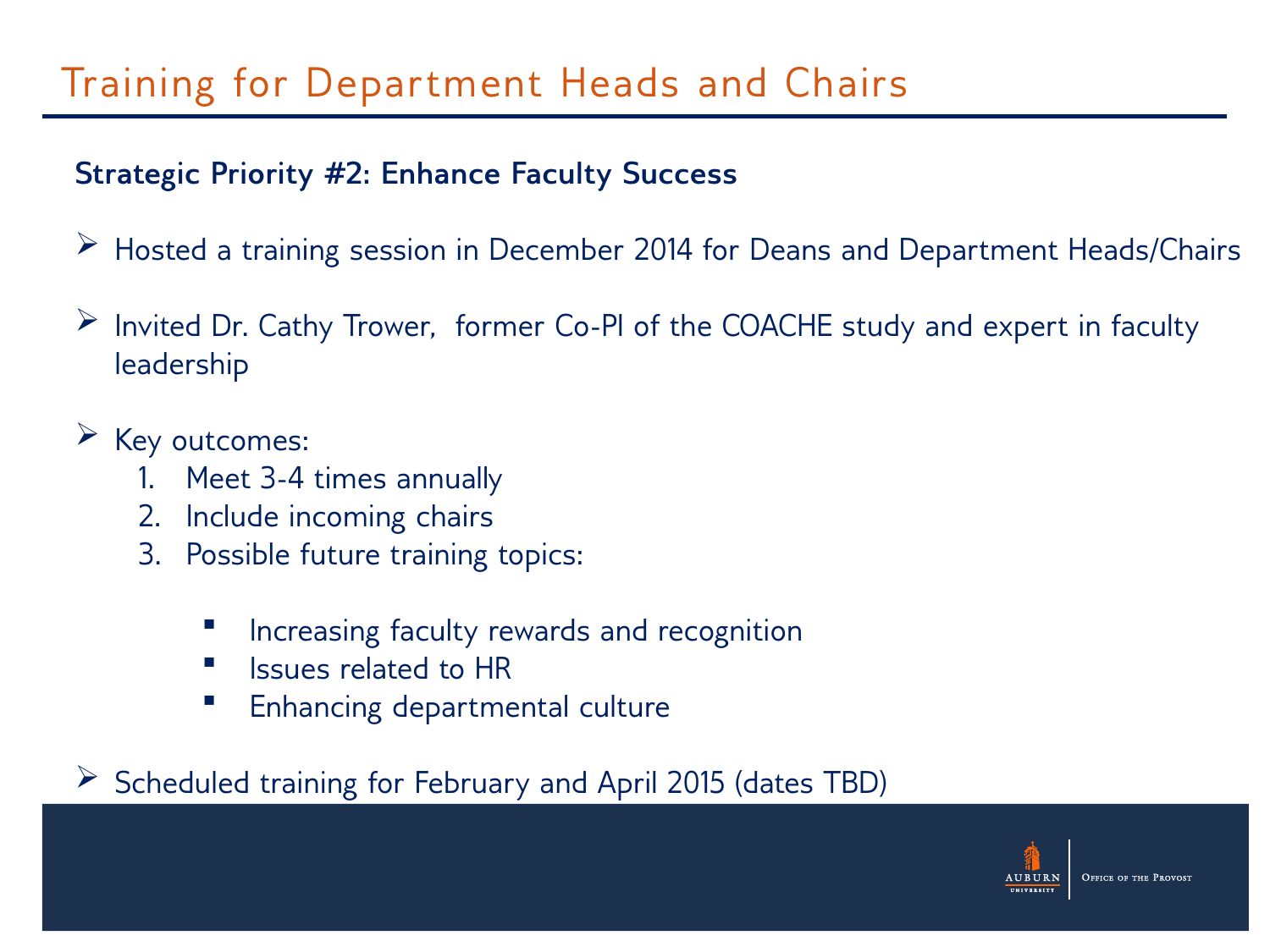

Training for Department Heads and Chairs

Strategic Priority #2: Enhance Faculty Success

Hosted a training session in December 2014 for Deans and Department Heads/Chairs

Invited Dr. Cathy Trower,  former Co-Pl of the COACHE study and expert in faculty leadership

Key outcomes:
Meet 3-4 times annually
Include incoming chairs
Possible future training topics:
Increasing faculty rewards and recognition
Issues related to HR
Enhancing departmental culture

Scheduled training for February and April 2015 (dates TBD)